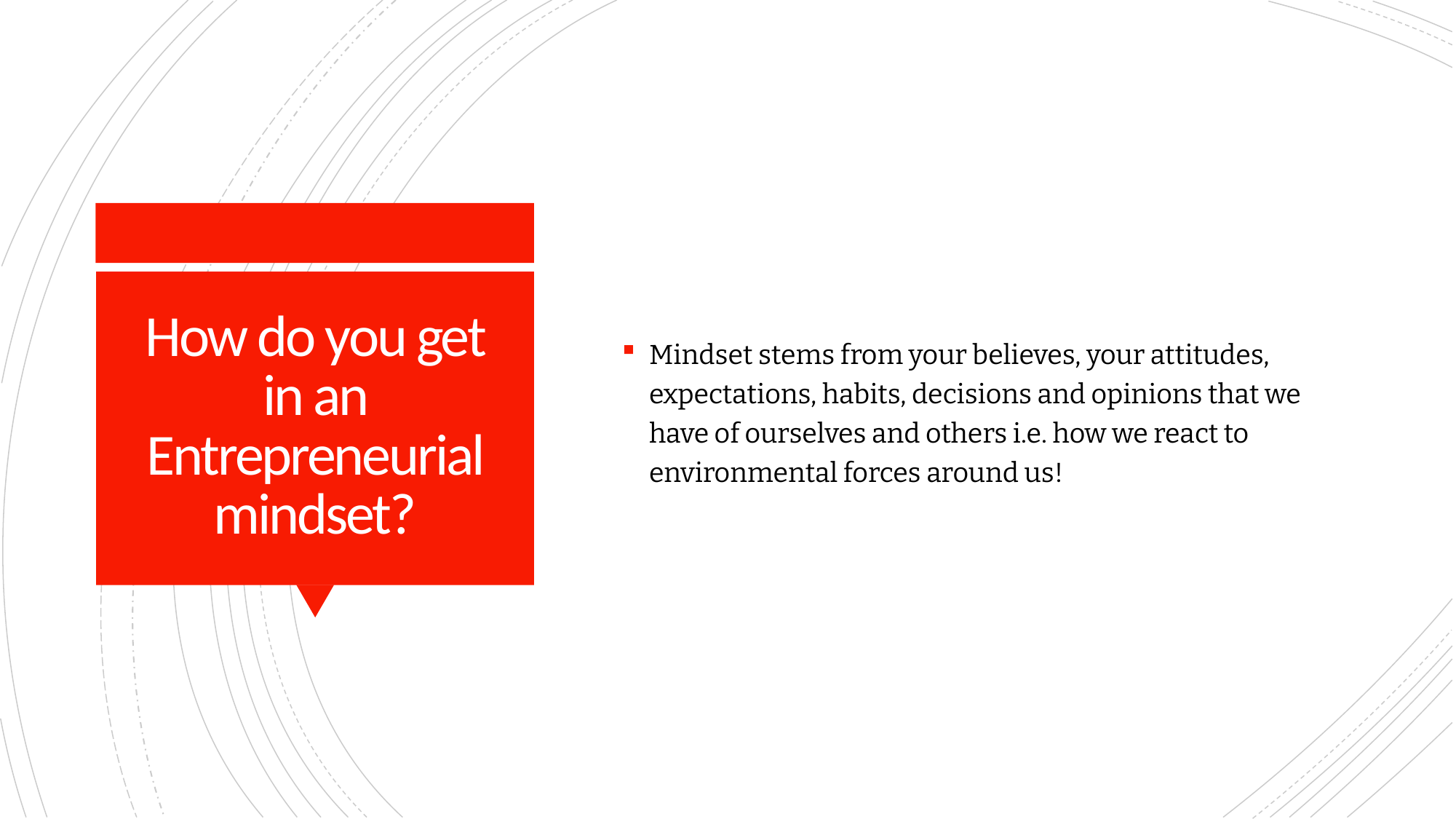

Mindset stems from your believes, your attitudes, expectations, habits, decisions and opinions that we have of ourselves and others i.e. how we react to environmental forces around us!
# How do you get in an Entrepreneurial mindset?